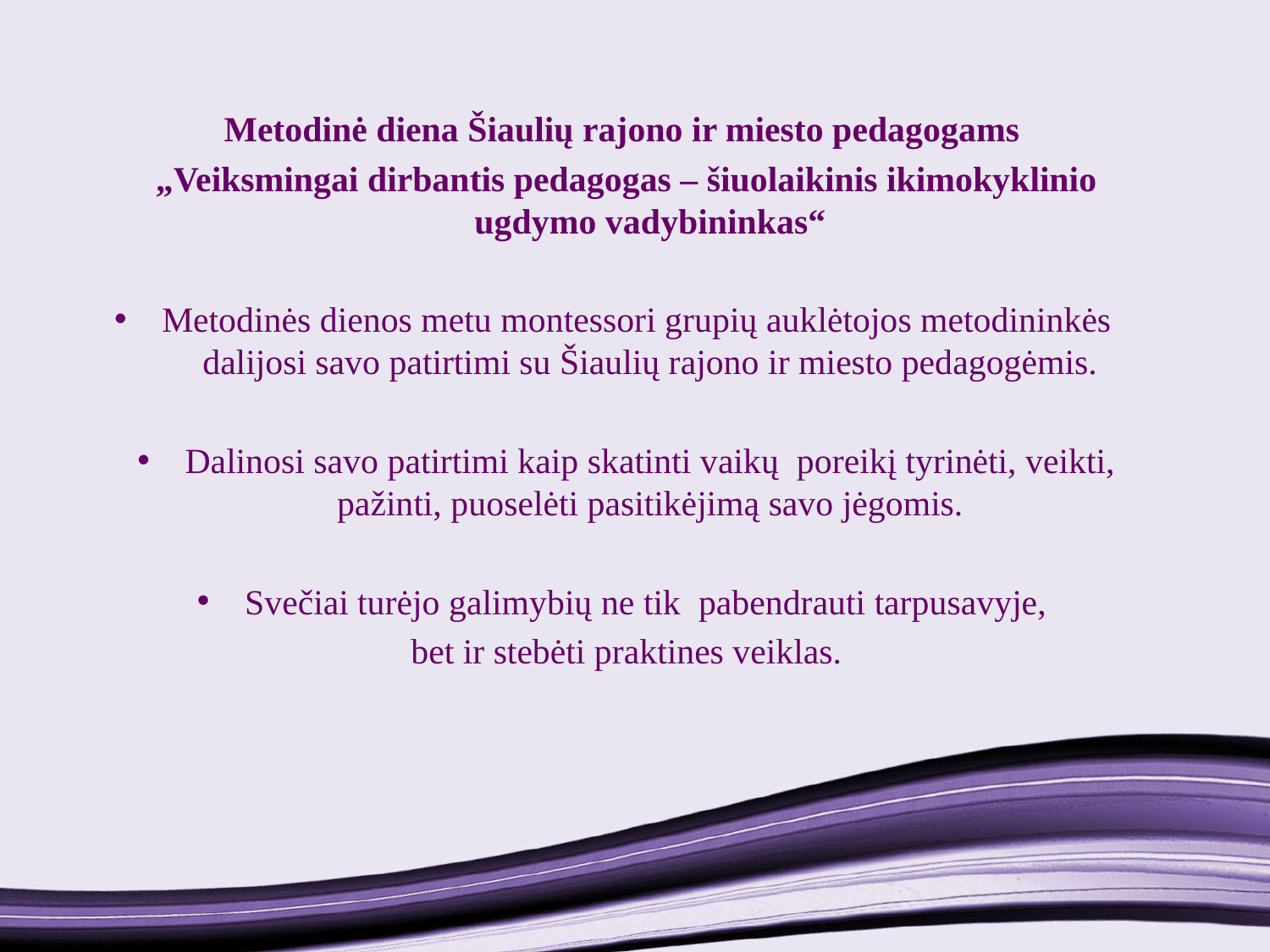

Metodinė diena Šiaulių rajono ir miesto pedagogams
„Veiksmingai dirbantis pedagogas – šiuolaikinis ikimokyklinio ugdymo vadybininkas“

Metodinės dienos metu montessori grupių auklėtojos metodininkės    dalijosi savo patirtimi su Šiaulių rajono ir miesto pedagogėmis.

Dalinosi savo patirtimi kaip skatinti vaikų  poreikį tyrinėti, veikti, pažinti, puoselėti pasitikėjimą savo jėgomis.

Svečiai turėjo galimybių ne tik  pabendrauti tarpusavyje,
bet ir stebėti praktines veiklas.